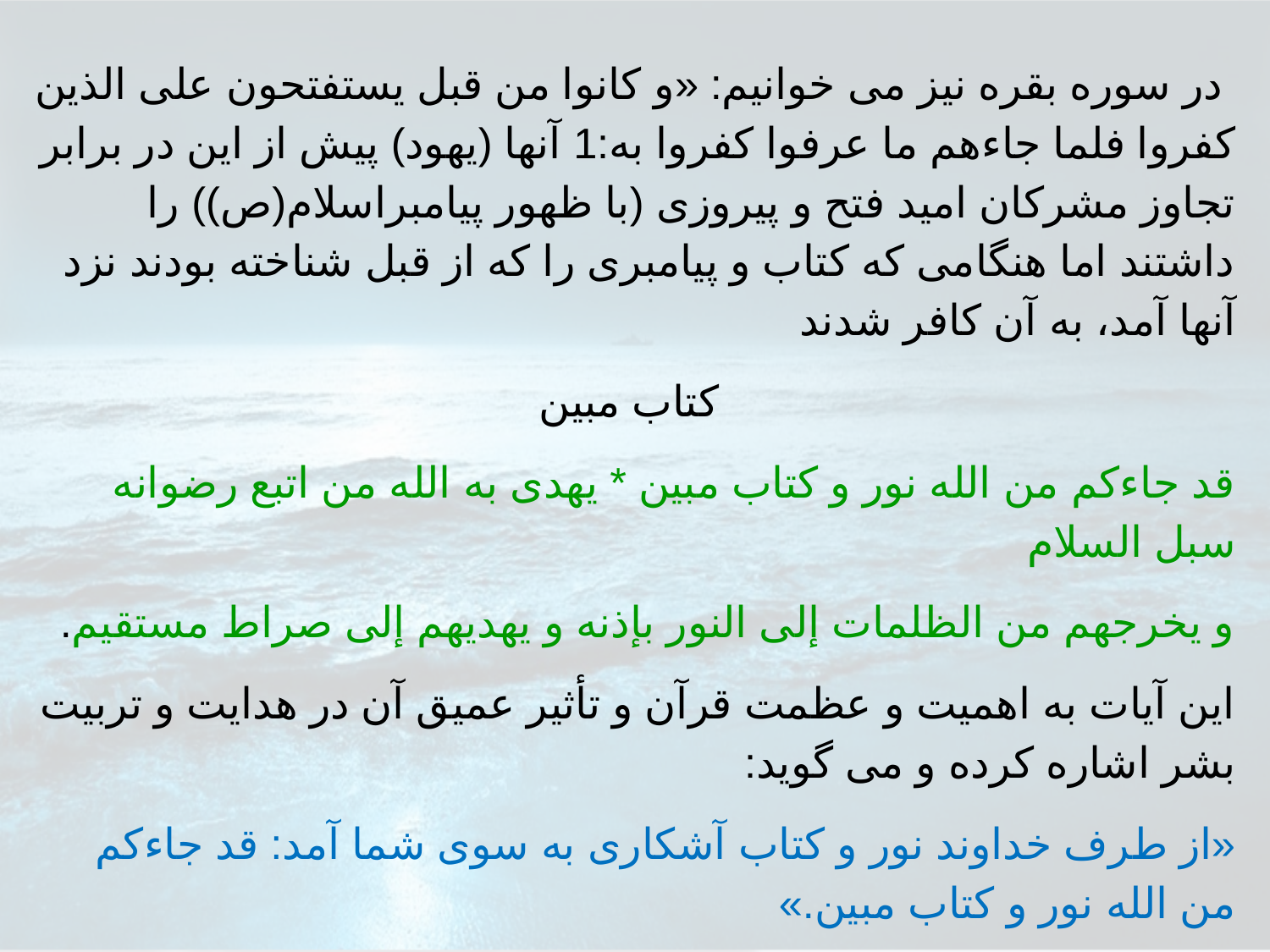

در سوره بقره نيز مى خوانيم: «و كانوا من قبل يستفتحون على الذين كفروا فلما جاءهم ما عرفوا كفروا به:1 آنها (يهود) پيش از اين در برابر تجاوز مشركان اميد فتح و پيروزى (با ظهور پيامبراسلام(ص)) را داشتند اما هنگامى كه كتاب و پيامبرى را كه از قبل شناخته بودند نزد آنها آمد، به آن كافر شدند
 كتاب مبين
قد جاءكم من الله نور و كتاب مبين * يهدى به الله من اتبع رضوانه سبل السلام
و يخرجهم من الظلمات إلى النور بإذنه و يهديهم إلى صراط مستقيم.
اين آيات به اهميت و عظمت قرآن و تأثير عميق آن در هدايت و تربيت بشر اشاره كرده و مى گويد:
«از طرف خداوند نور و كتاب آشكارى به سوى شما آمد: قد جاءكم من الله نور و كتاب مبين.»